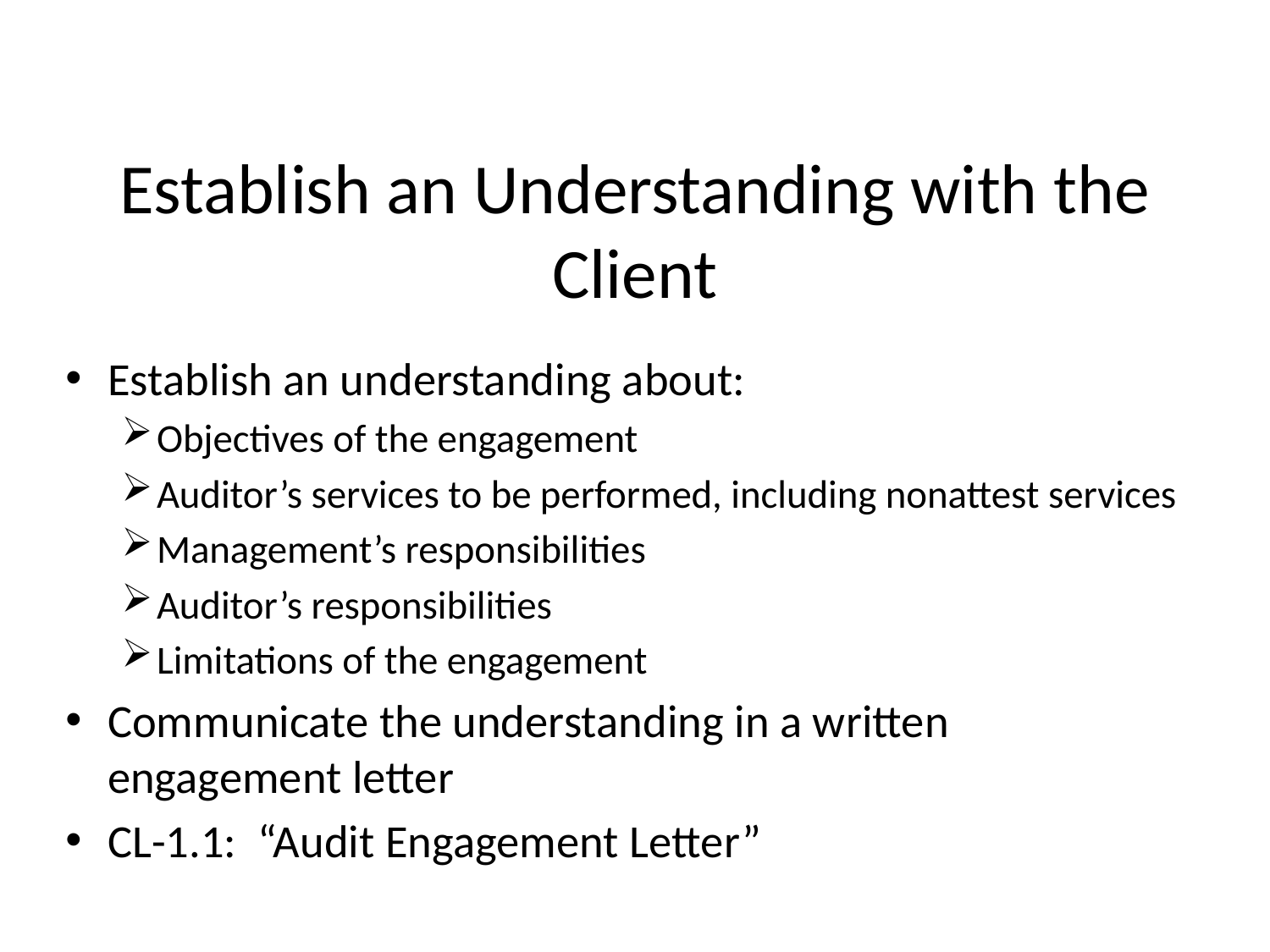

# Establish an Understanding with the Client
Establish an understanding about:
Objectives of the engagement
Auditor’s services to be performed, including nonattest services
Management’s responsibilities
Auditor’s responsibilities
Limitations of the engagement
Communicate the understanding in a written engagement letter
CL-1.1:  “Audit Engagement Letter”